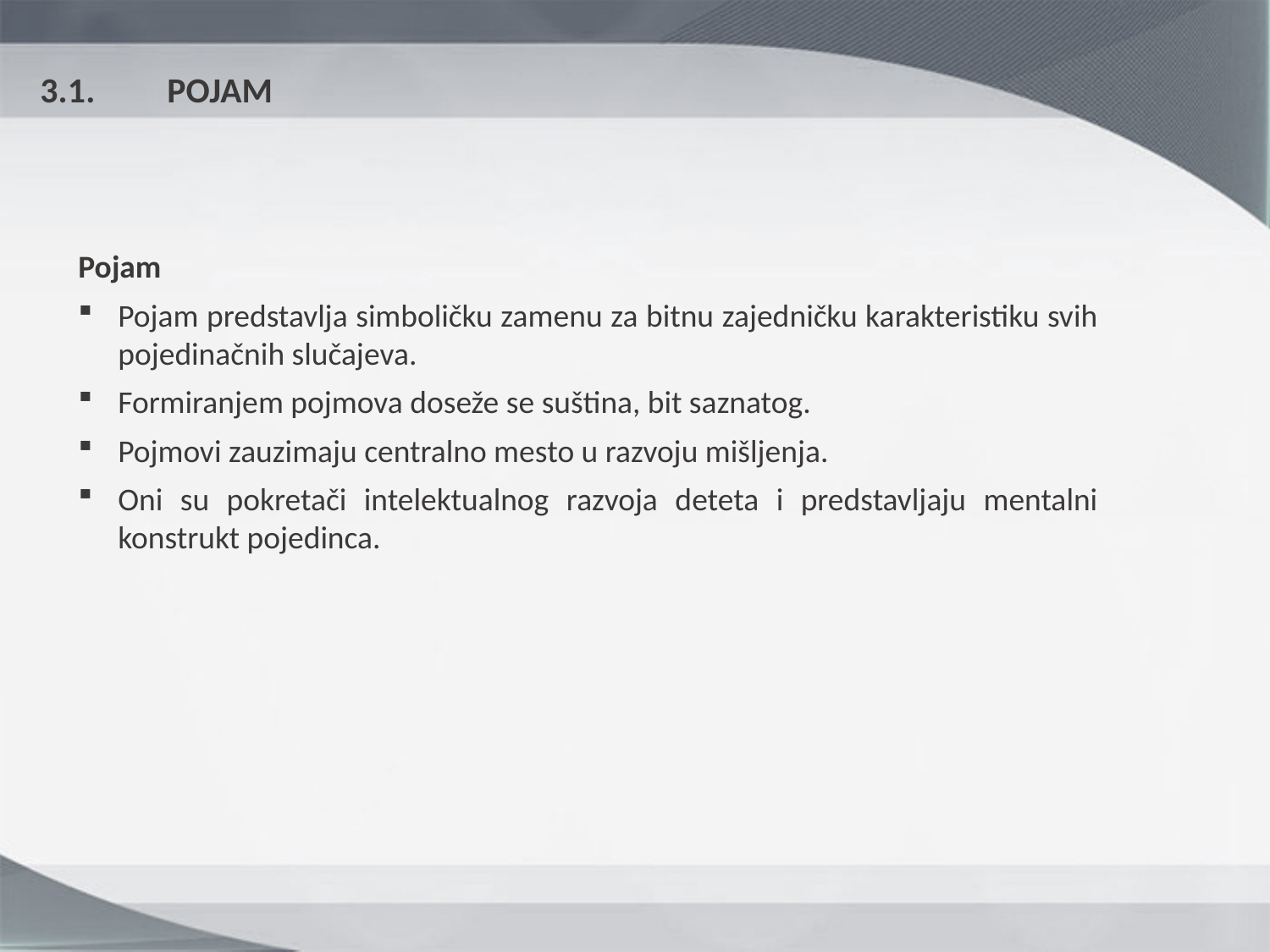

3.1.	POJAM
Pojam
Pojam predstavlja simboličku zamenu za bitnu zajedničku karakteristiku svih pojedinačnih slučajeva.
Formiranjem pojmova doseže se suština, bit saznatog.
Pojmovi zauzimaju centralno mesto u razvoju mišljenja.
Oni su pokretači intelektualnog razvoja deteta i predstavljaju mentalni konstrukt pojedinca.